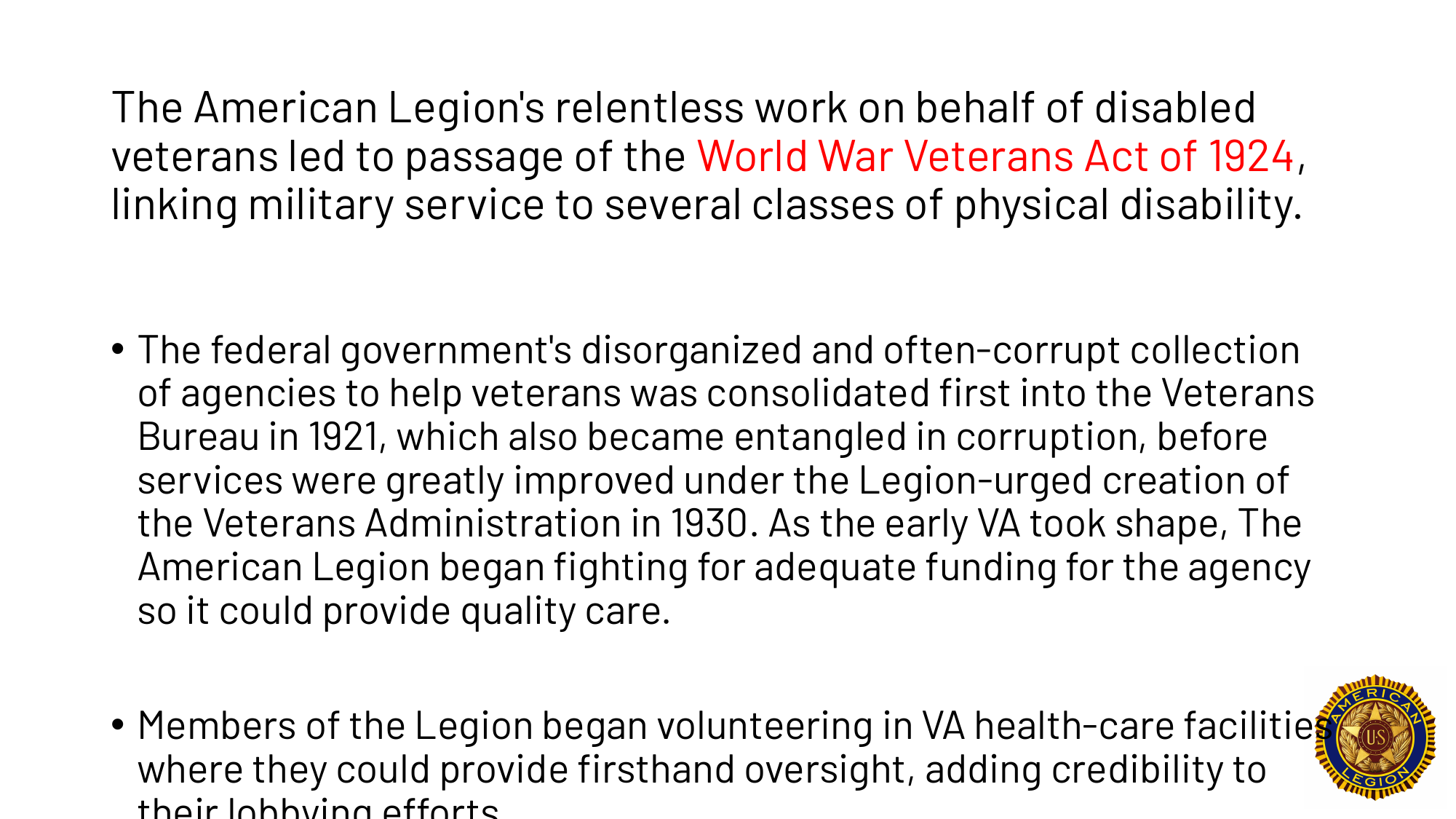

# The American Legion's relentless work on behalf of disabled veterans led to passage of the World War Veterans Act of 1924, linking military service to several classes of physical disability.
The federal government's disorganized and often-corrupt collection of agencies to help veterans was consolidated first into the Veterans Bureau in 1921, which also became entangled in corruption, before services were greatly improved under the Legion-urged creation of the Veterans Administration in 1930. As the early VA took shape, The American Legion began fighting for adequate funding for the agency so it could provide quality care.

Members of the Legion began volunteering in VA health-care facilities where they could provide firsthand oversight, adding credibility to their lobbying efforts.